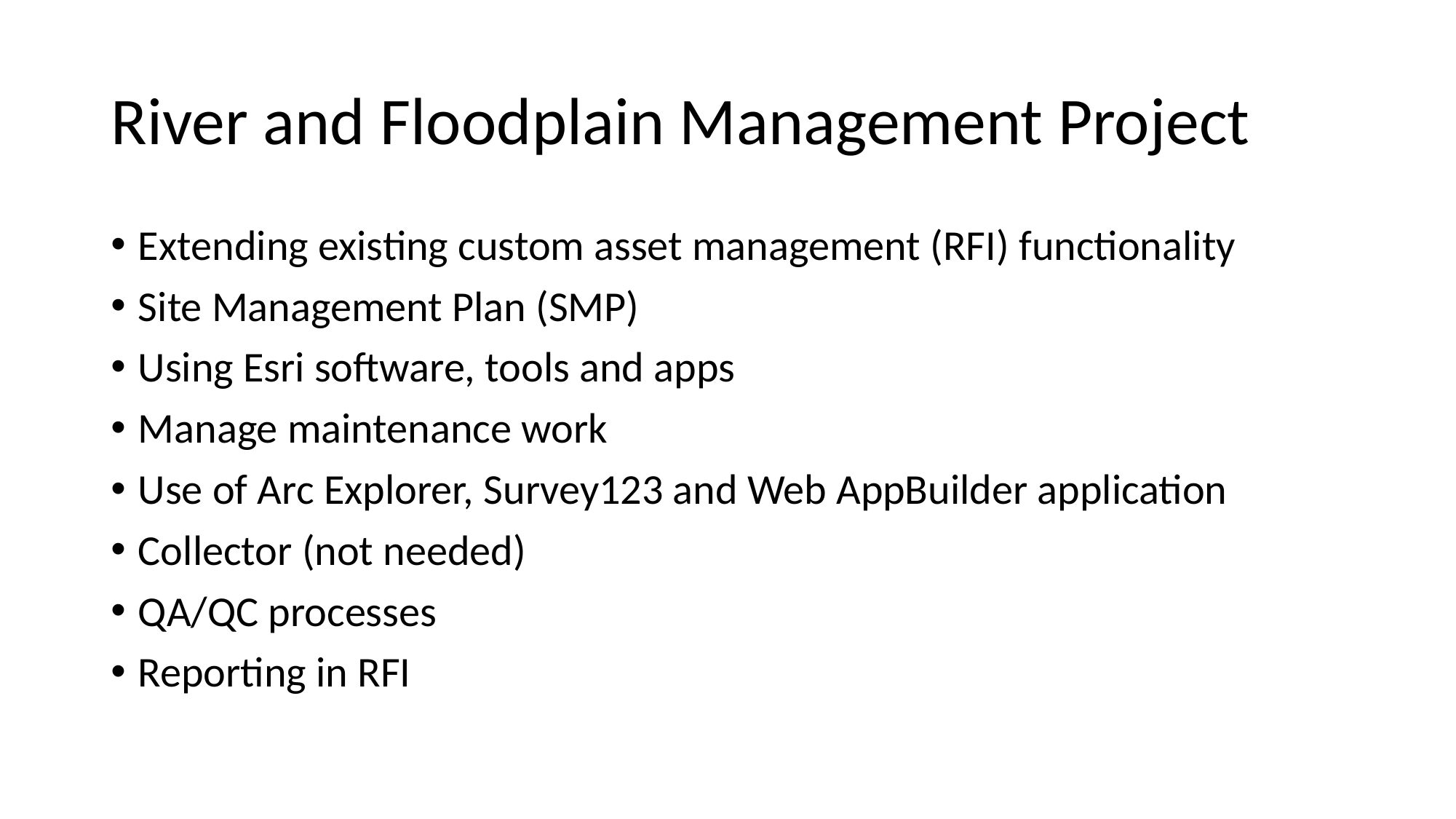

# River and Floodplain Management Project
Extending existing custom asset management (RFI) functionality
Site Management Plan (SMP)
Using Esri software, tools and apps
Manage maintenance work
Use of Arc Explorer, Survey123 and Web AppBuilder application
Collector (not needed)
QA/QC processes
Reporting in RFI